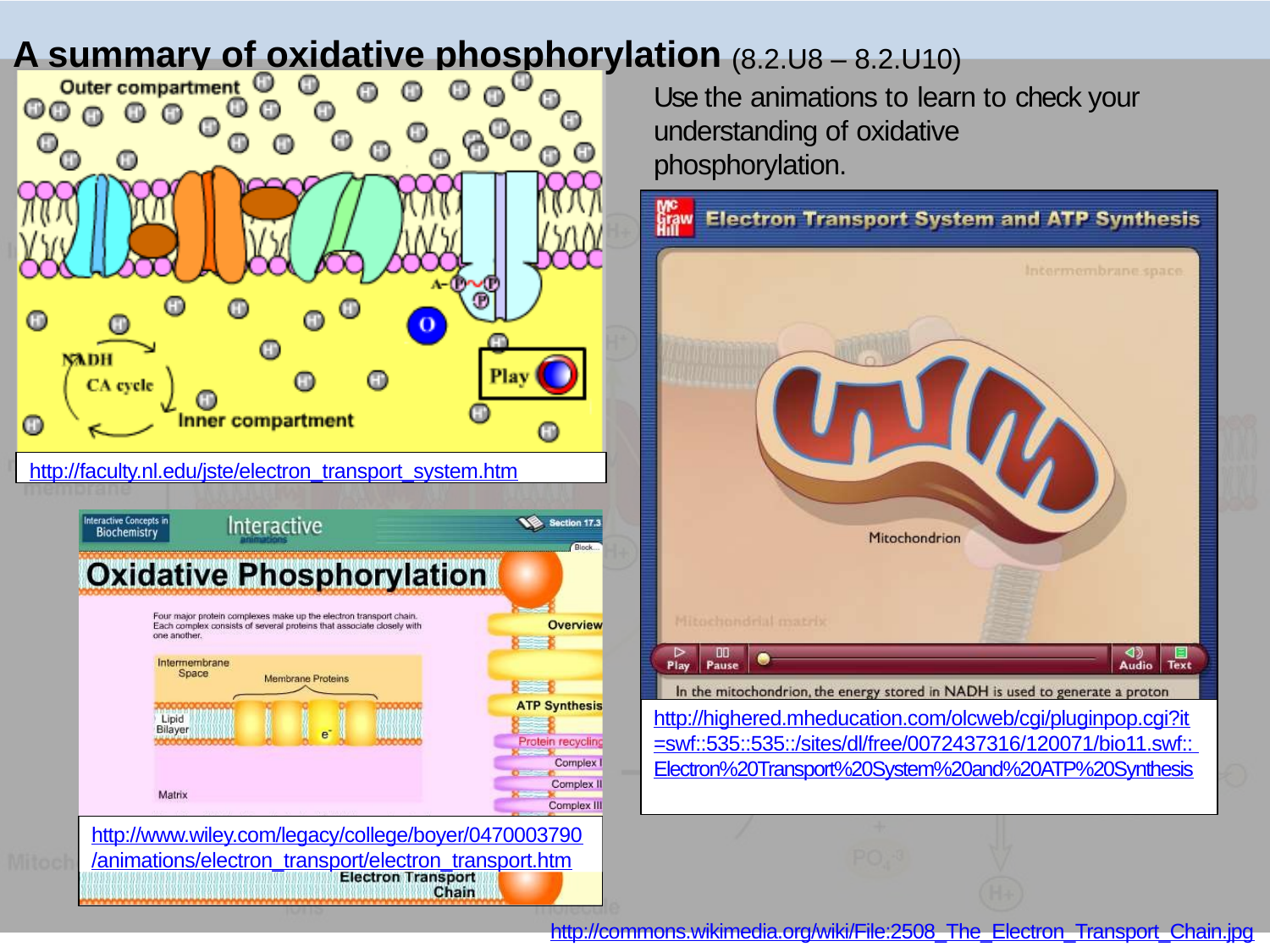

# A summary of oxidative phosphorylation (8.2.U8 – 8.2.U10)

Use the animations to learn to check your  understanding of oxidative phosphorylation.

http://faculty.nl.edu/jste/electron_transport_system.htm

http://highered.mheducation.com/olcweb/cgi/pluginpop.cgi?it
=swf::535::535::/sites/dl/free/0072437316/120071/bio11.swf::  Electron%20Transport%20System%20and%20ATP%20Synthesis

http://www.wiley.com/legacy/college/boyer/0470003790
/animations/electron_transport/electron_transport.htm
http://commons.wikimedia.org/wiki/File:2508_The_Electron_Transport_Chain.jpg